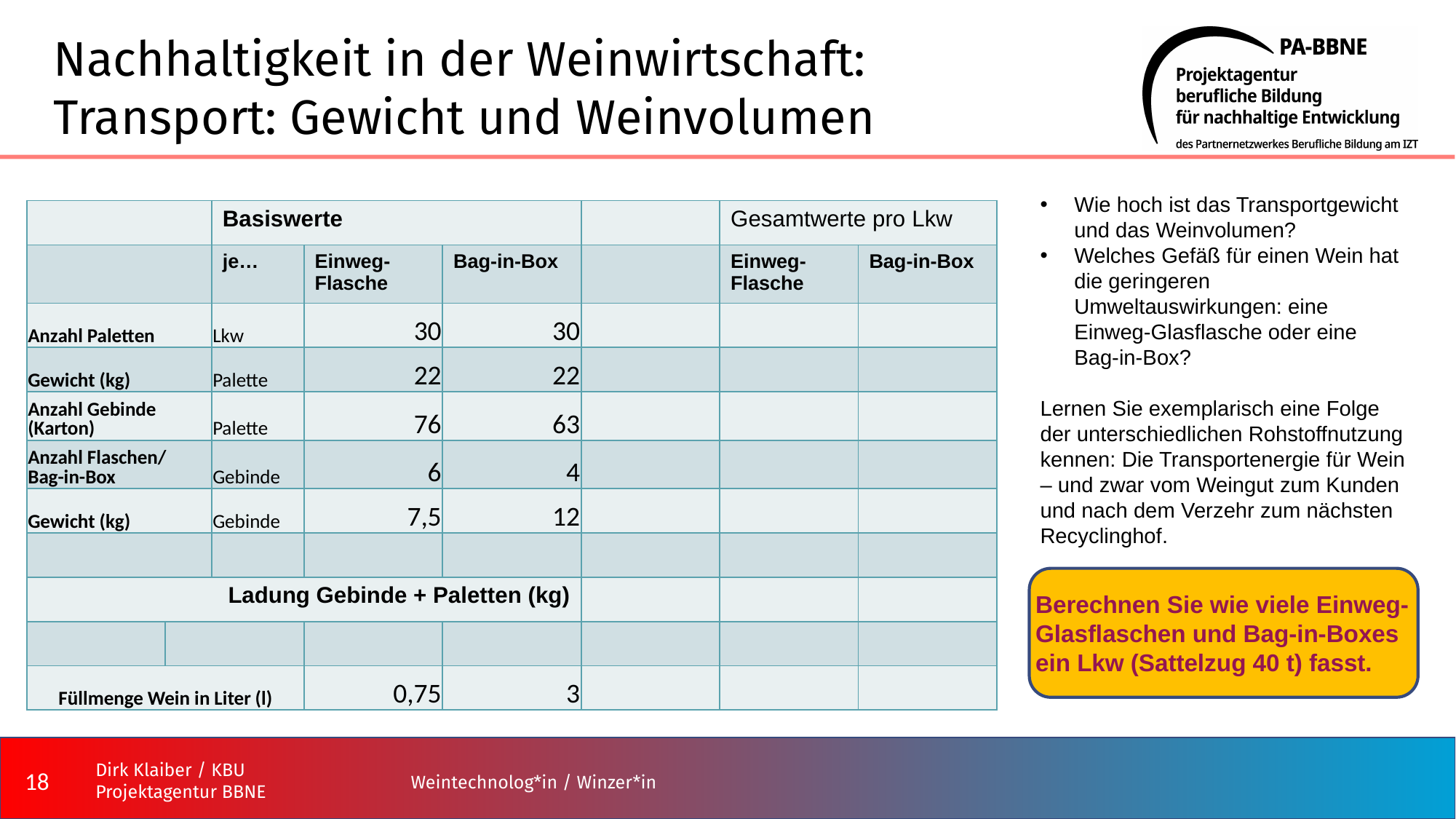

# Nachhaltigkeit in der Weinwirtschaft: Transport: Gewicht und Weinvolumen
Wie hoch ist das Transportgewicht und das Weinvolumen?
Welches Gefäß für einen Wein hat die geringeren Umweltauswirkungen: eine Einweg-Glasflasche oder eine Bag-in-Box?

Lernen Sie exemplarisch eine Folge der unterschiedlichen Rohstoffnutzung kennen: Die Transportenergie für Wein – und zwar vom Weingut zum Kunden und nach dem Verzehr zum nächsten Recyclinghof.
|  |  | Basiswerte |  |  |  | Gesamtwerte pro Lkw |  |
| --- | --- | --- | --- | --- | --- | --- | --- |
|  |  | je… | Einweg-Flasche | Bag-in-Box |  | Einweg-Flasche | Bag-in-Box |
| Anzahl Paletten |  | Lkw | 30 | 30 |  |  |  |
| Gewicht (kg) |  | Palette | 22 | 22 |  |  |  |
| Anzahl Gebinde (Karton) |  | Palette | 76 | 63 |  |  |  |
| Anzahl Flaschen/ Bag-in-Box |  | Gebinde | 6 | 4 |  |  |  |
| Gewicht (kg) |  | Gebinde | 7,5 | 12 |  |  |  |
|  |  |  |  |  |  |  |  |
| Ladung Gebinde + Paletten (kg) |  |  |  |  |  |  |  |
|  |  |  |  |  |  |  |  |
| Füllmenge Wein in Liter (l) |  |  | 0,75 | 3 |  |  |  |
Berechnen Sie wie viele Einweg-Glasflaschen und Bag-in-Boxes ein Lkw (Sattelzug 40 t) fasst.
18
Dirk Klaiber / KBU
Projektagentur BBNE
Weintechnolog*in / Winzer*in